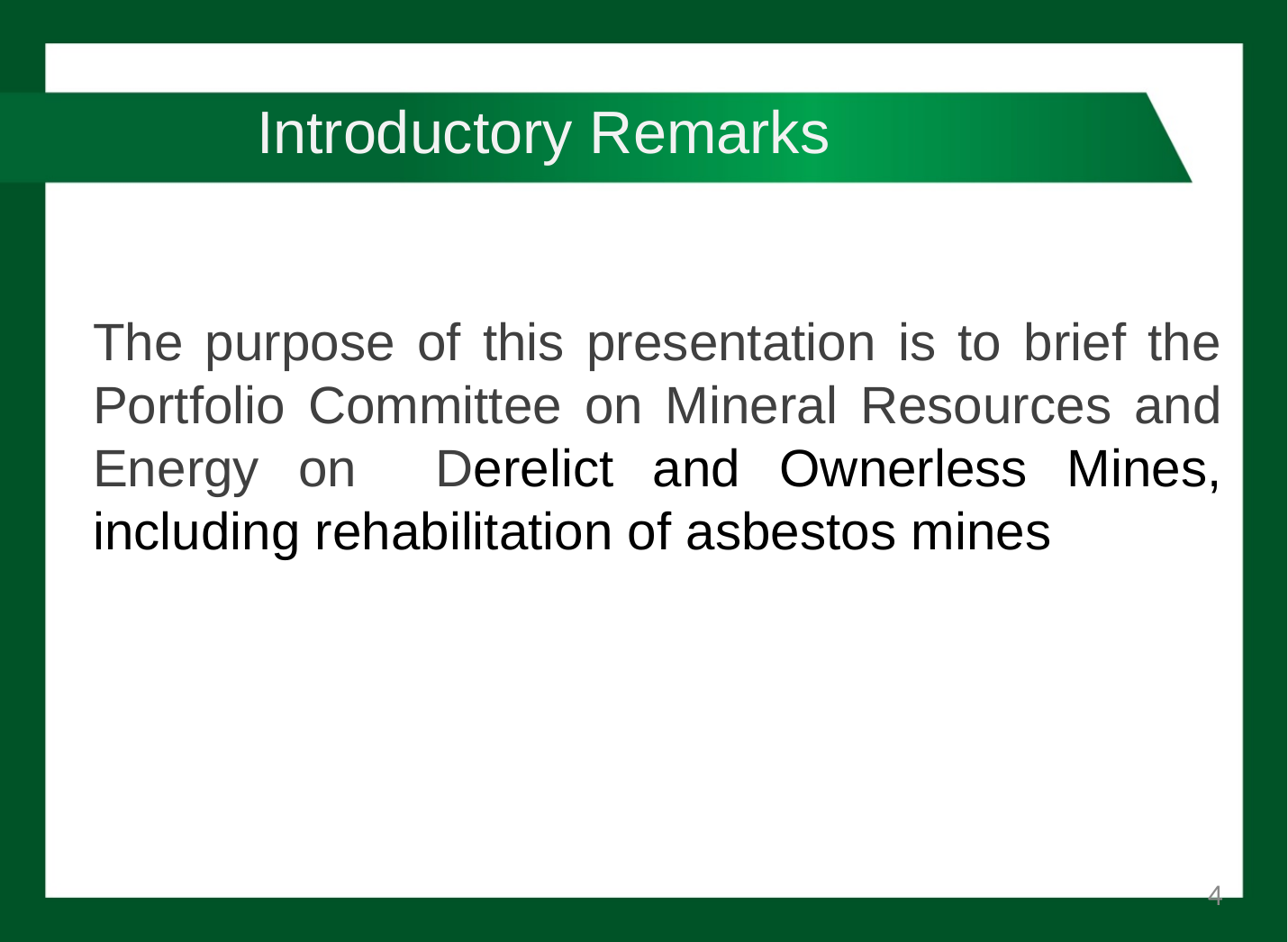

# Introductory Remarks
	The purpose of this presentation is to brief the Portfolio Committee on Mineral Resources and Energy on  Derelict and Ownerless Mines, including rehabilitation of asbestos mines

4